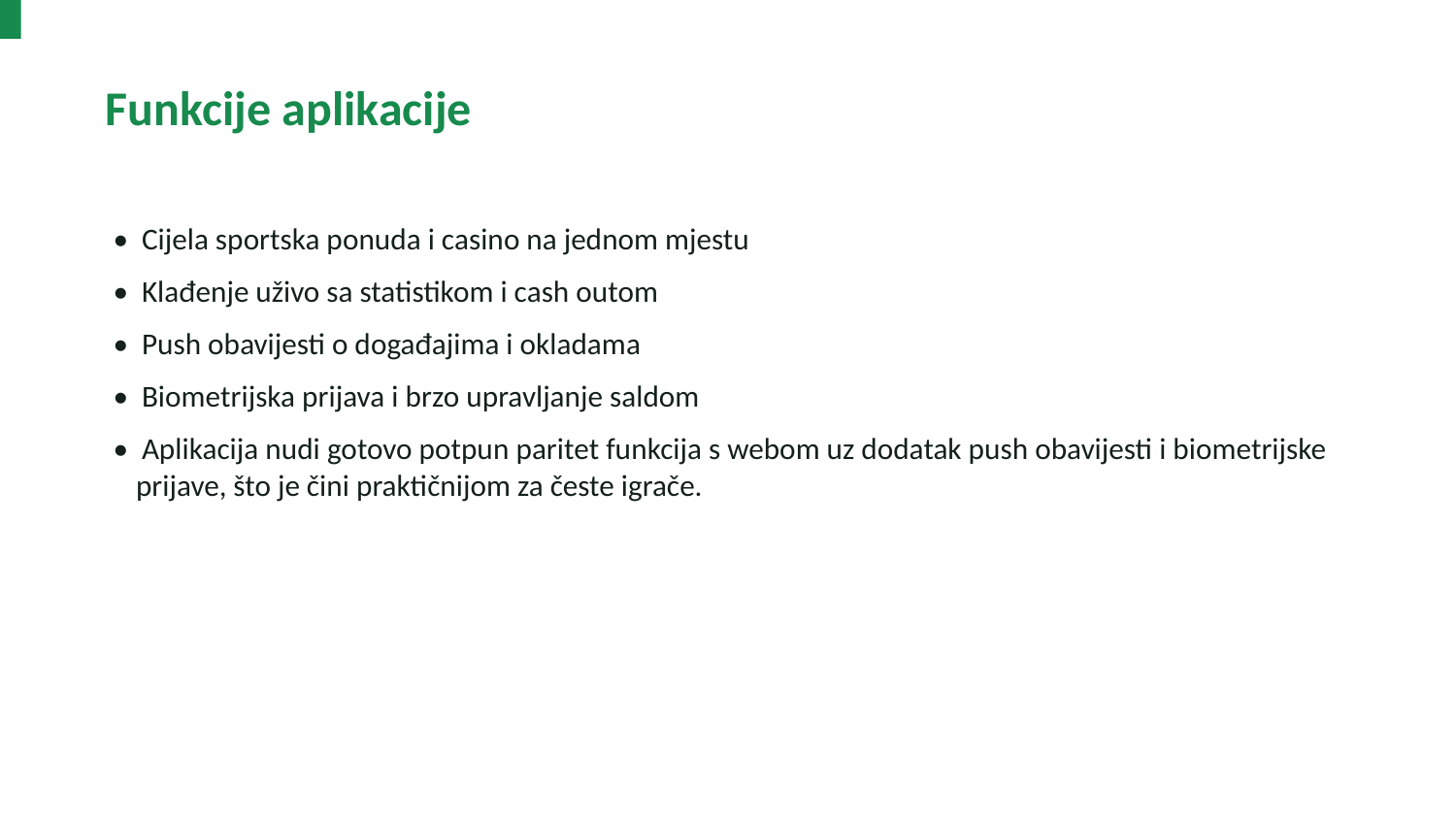

Funkcije aplikacije
•  Cijela sportska ponuda i casino na jednom mjestu
•  Klađenje uživo sa statistikom i cash outom
•  Push obavijesti o događajima i okladama
•  Biometrijska prijava i brzo upravljanje saldom
•  Aplikacija nudi gotovo potpun paritet funkcija s webom uz dodatak push obavijesti i biometrijske prijave, što je čini praktičnijom za česte igrače.